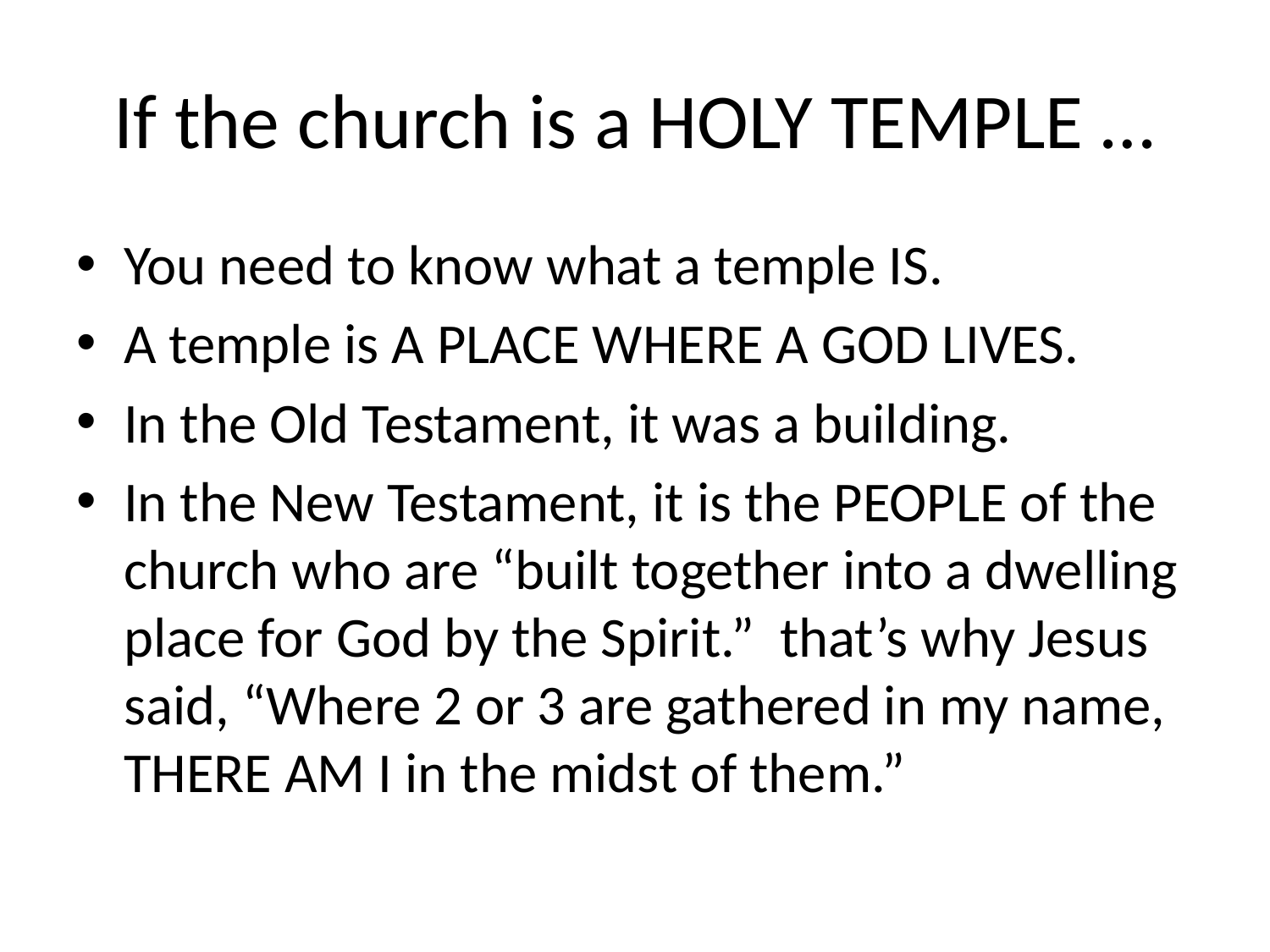

# If the church is a HOLY TEMPLE …
You need to know what a temple IS.
A temple is A PLACE WHERE A GOD LIVES.
In the Old Testament, it was a building.
In the New Testament, it is the PEOPLE of the church who are “built together into a dwelling place for God by the Spirit.”  that’s why Jesus said, “Where 2 or 3 are gathered in my name, THERE AM I in the midst of them.”